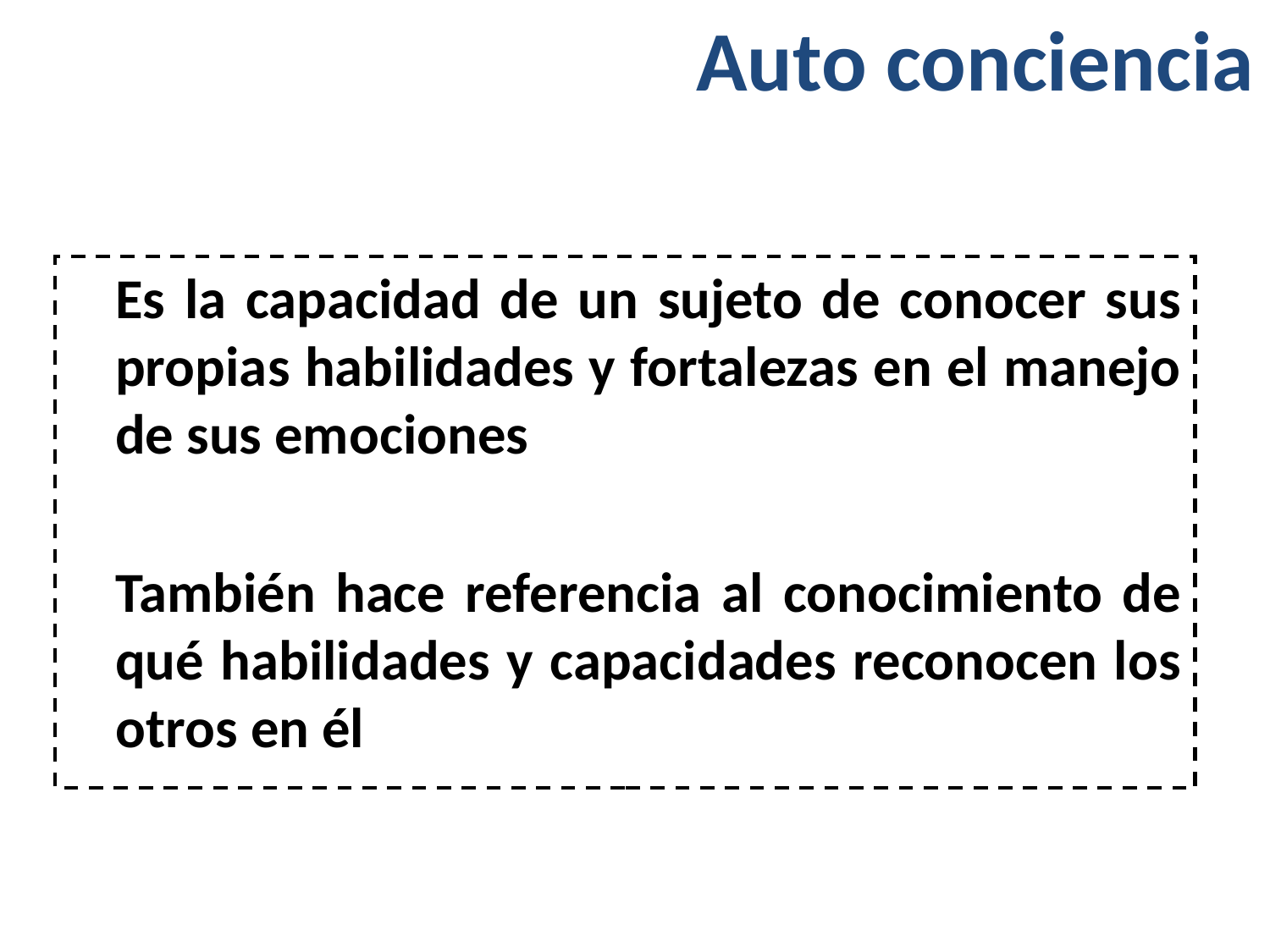

Auto conciencia
	Es la capacidad de un sujeto de conocer sus propias habilidades y fortalezas en el manejo de sus emociones

	También hace referencia al conocimiento de qué habilidades y capacidades reconocen los otros en él